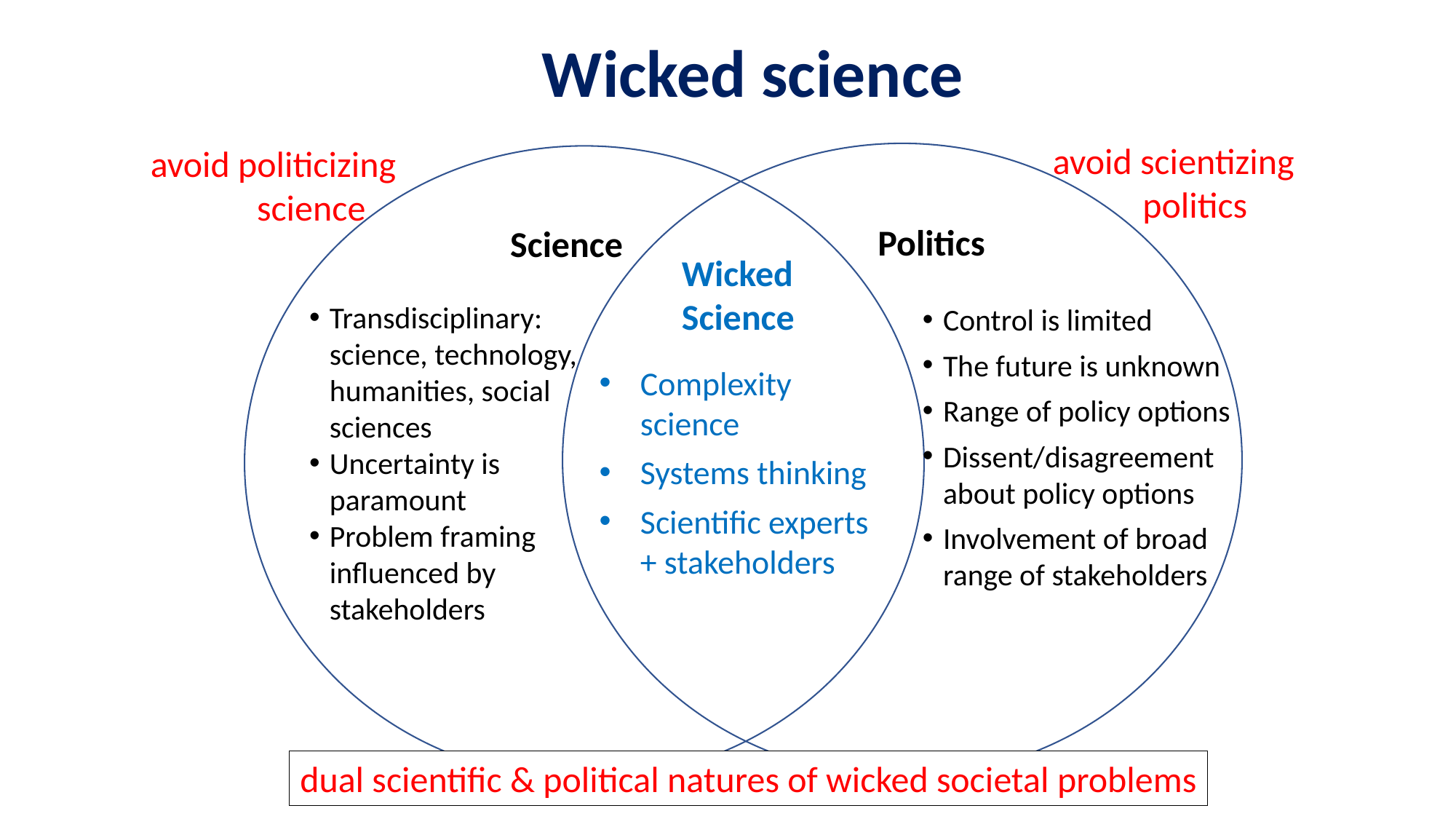

Wicked science
avoid scientizing
           politics
avoid politicizing
             science

S
Politics
Science
Wicked
Science
Transdisciplinary: science, technology, humanities, social sciences
Uncertainty is paramount
Problem framing influenced by stakeholders
Control is limited
The future is unknown
Range of policy options
Dissent/disagreement about policy options
Involvement of broad range of stakeholders

Complexity science
Systems thinking
Scientific experts + stakeholders
dual scientific & political natures of wicked societal problems